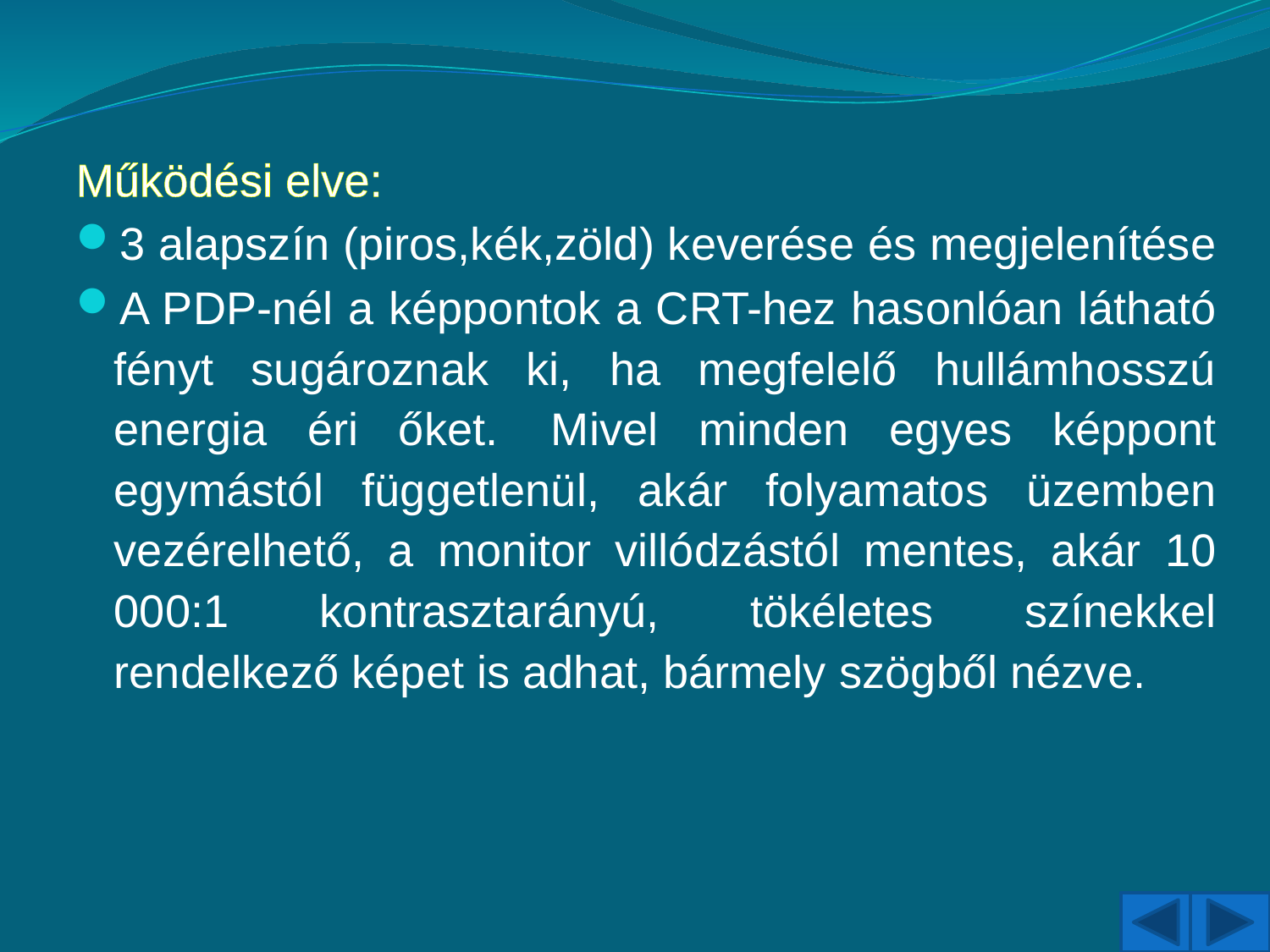

Működési elve:
3 alapszín (piros,kék,zöld) keverése és megjelenítése
A PDP-nél a képpontok a CRT-hez hasonlóan látható fényt sugároznak ki, ha megfelelő hullámhosszú energia éri őket.  Mivel minden egyes képpont egymástól függetlenül, akár folyamatos üzemben vezérelhető, a monitor villódzástól mentes, akár 10 000:1 kontrasztarányú, tökéletes színekkel rendelkező képet is adhat, bármely szögből nézve.